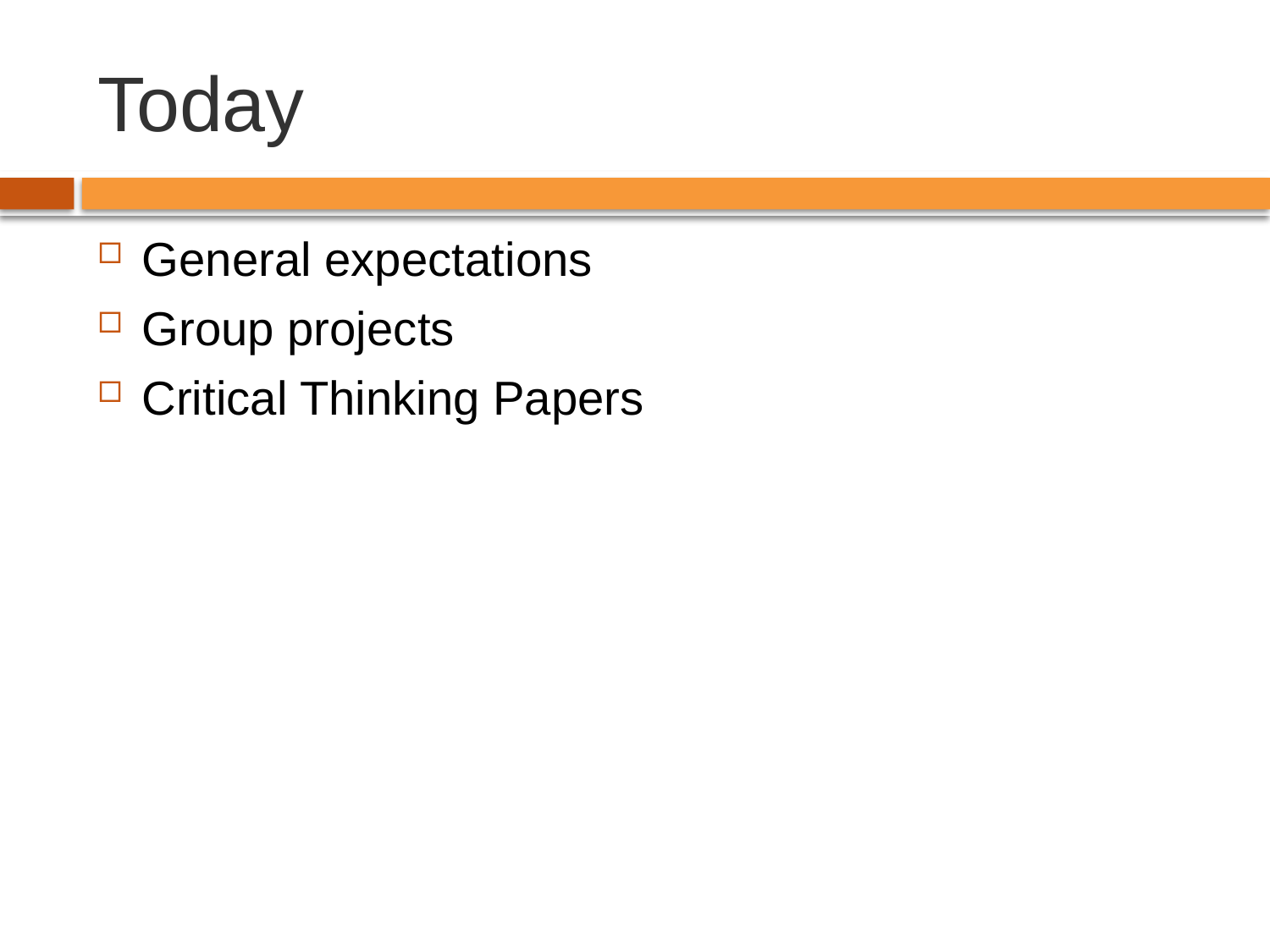

# Today
General expectations
Group projects
Critical Thinking Papers